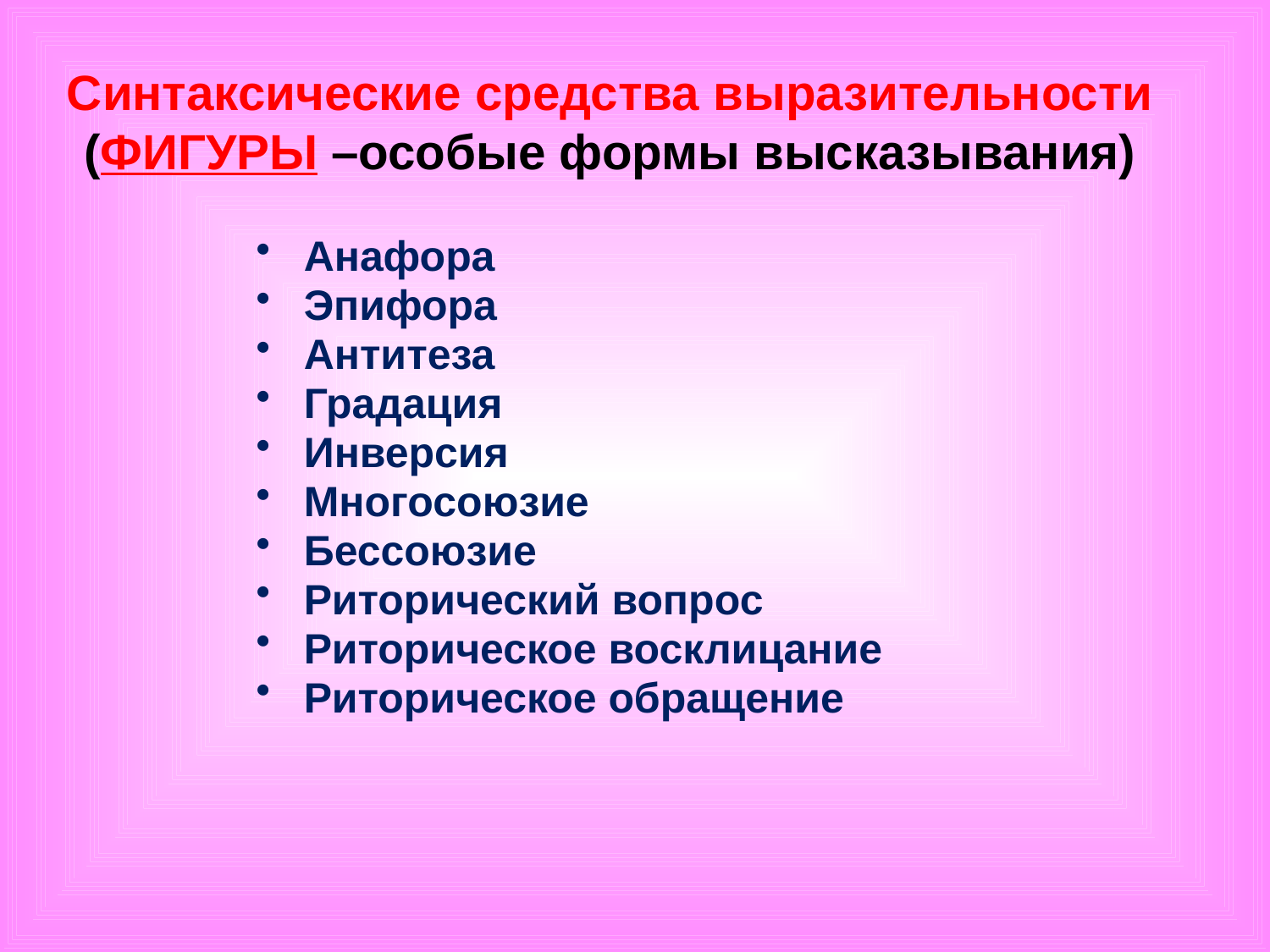

# Синтаксические средства выразительности (ФИГУРЫ –особые формы высказывания)
Анафора
Эпифора
Антитеза
Градация
Инверсия
Многосоюзие
Бессоюзие
Риторический вопрос
Риторическое восклицание
Риторическое обращение